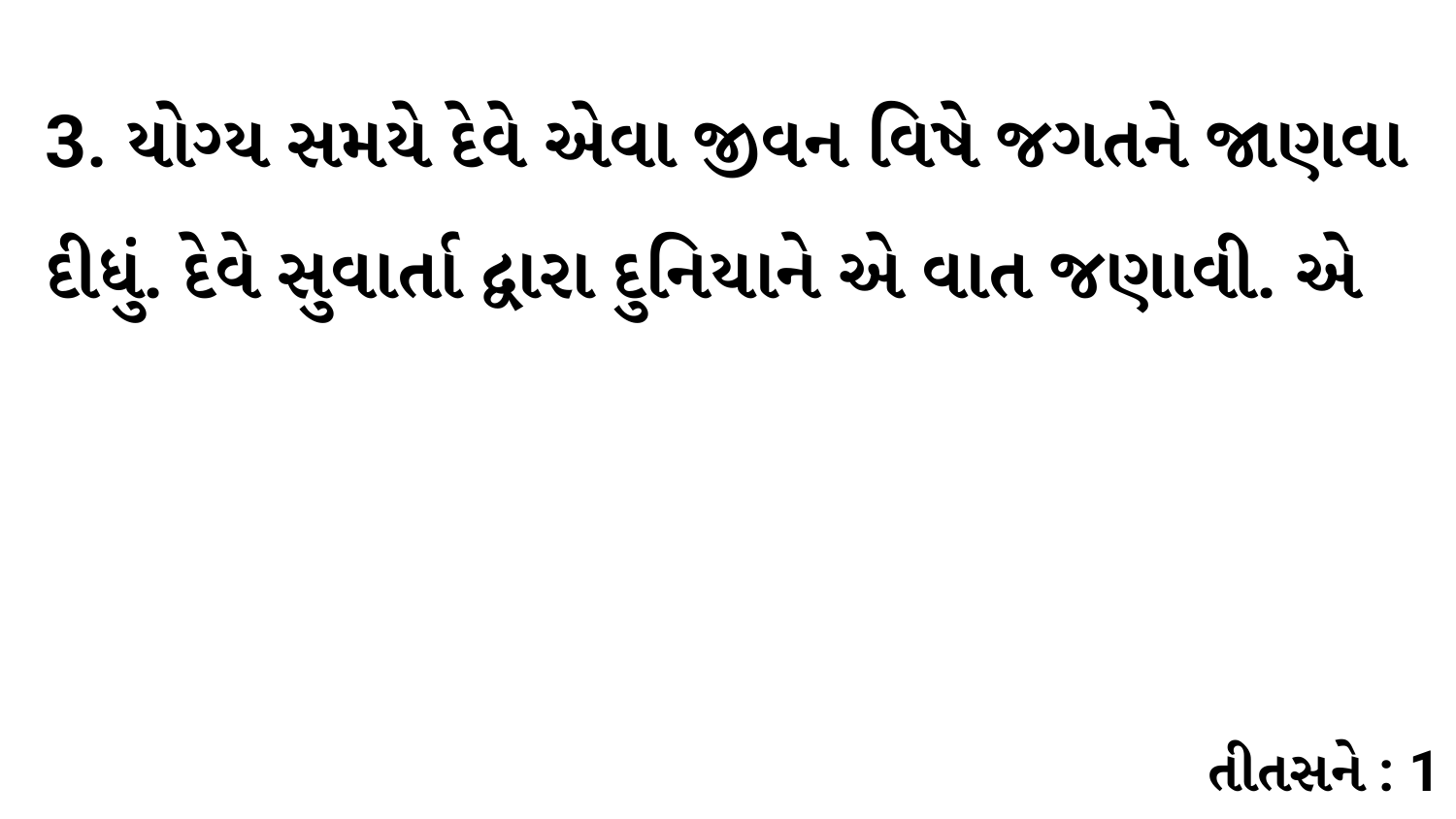

3. યોગ્ય સમયે દેવે એવા જીવન વિષે જગતને જાણવા દીધું. દેવે સુવાર્તા દ્વારા દુનિયાને એ વાત જણાવી. એ
તીતસને : 1